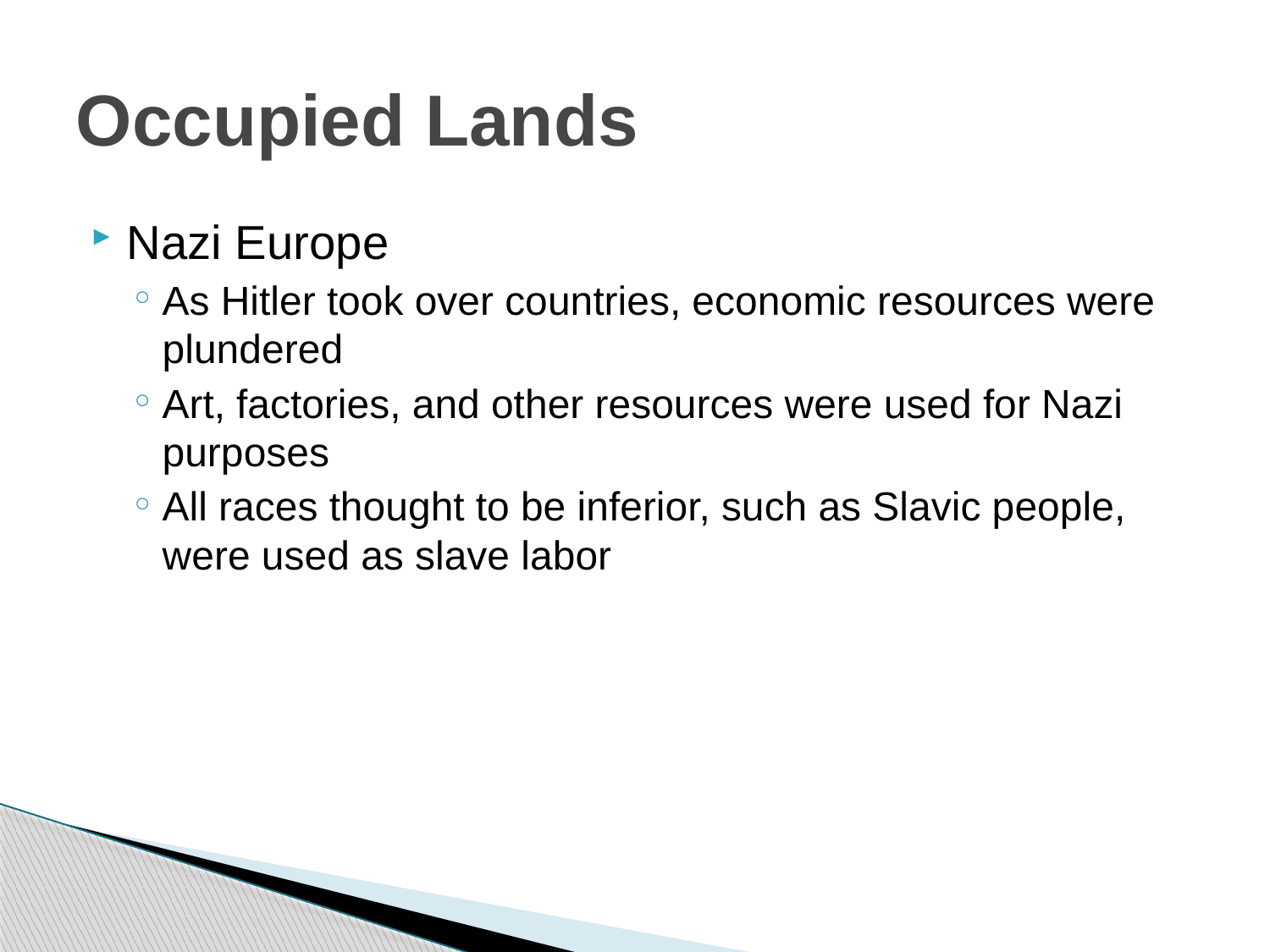

# Occupied Lands
Nazi Europe
As Hitler took over countries, economic resources were plundered
Art, factories, and other resources were used for Nazi purposes
All races thought to be inferior, such as Slavic people, were used as slave labor